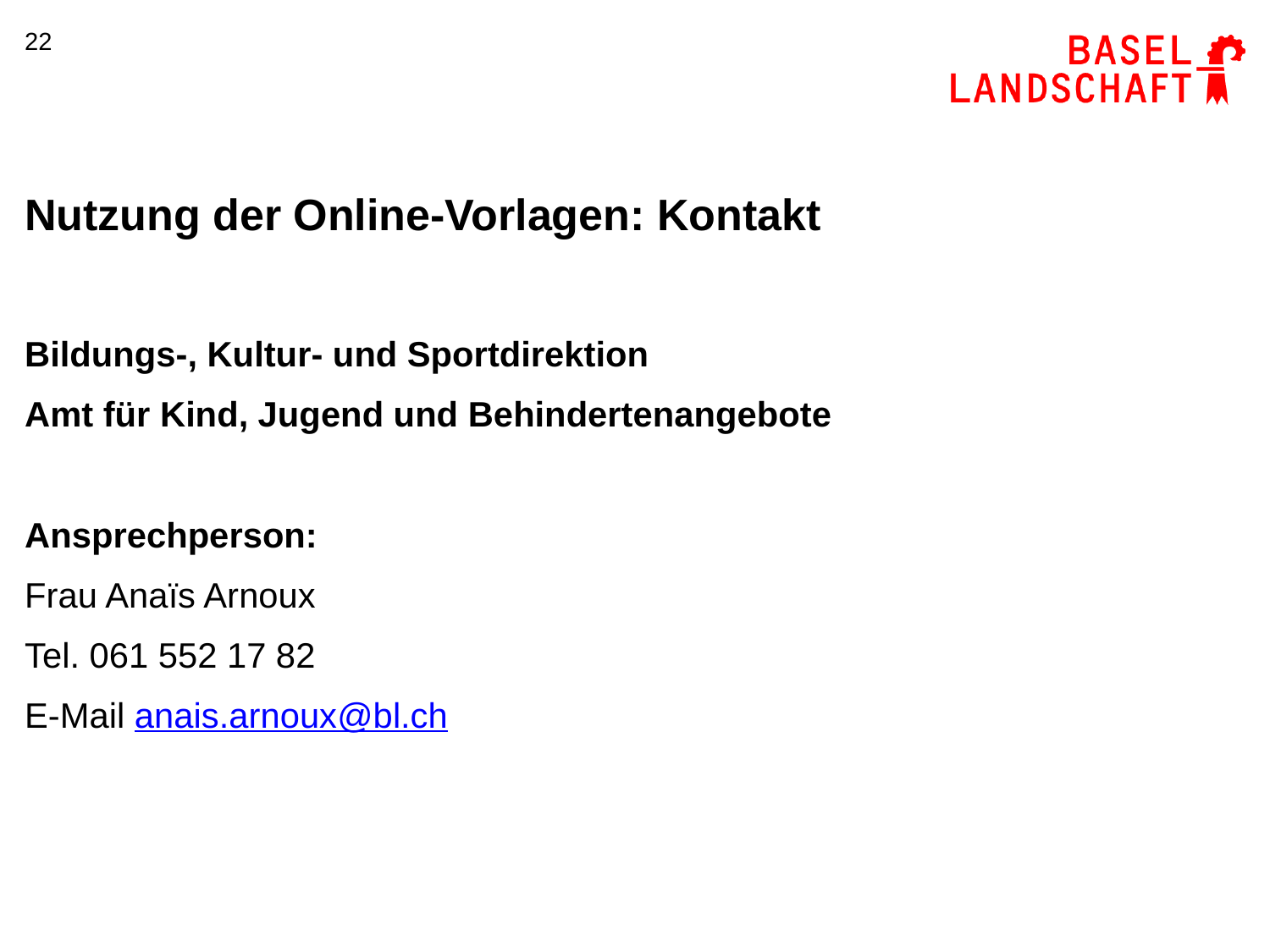

22
# Nutzung der Online-Vorlagen: Kontakt

Bildungs-, Kultur- und Sportdirektion
Amt für Kind, Jugend und Behindertenangebote

Ansprechperson:
Frau Anaïs Arnoux
Tel. 061 552 17 82
E-Mail anais.arnoux@bl.ch